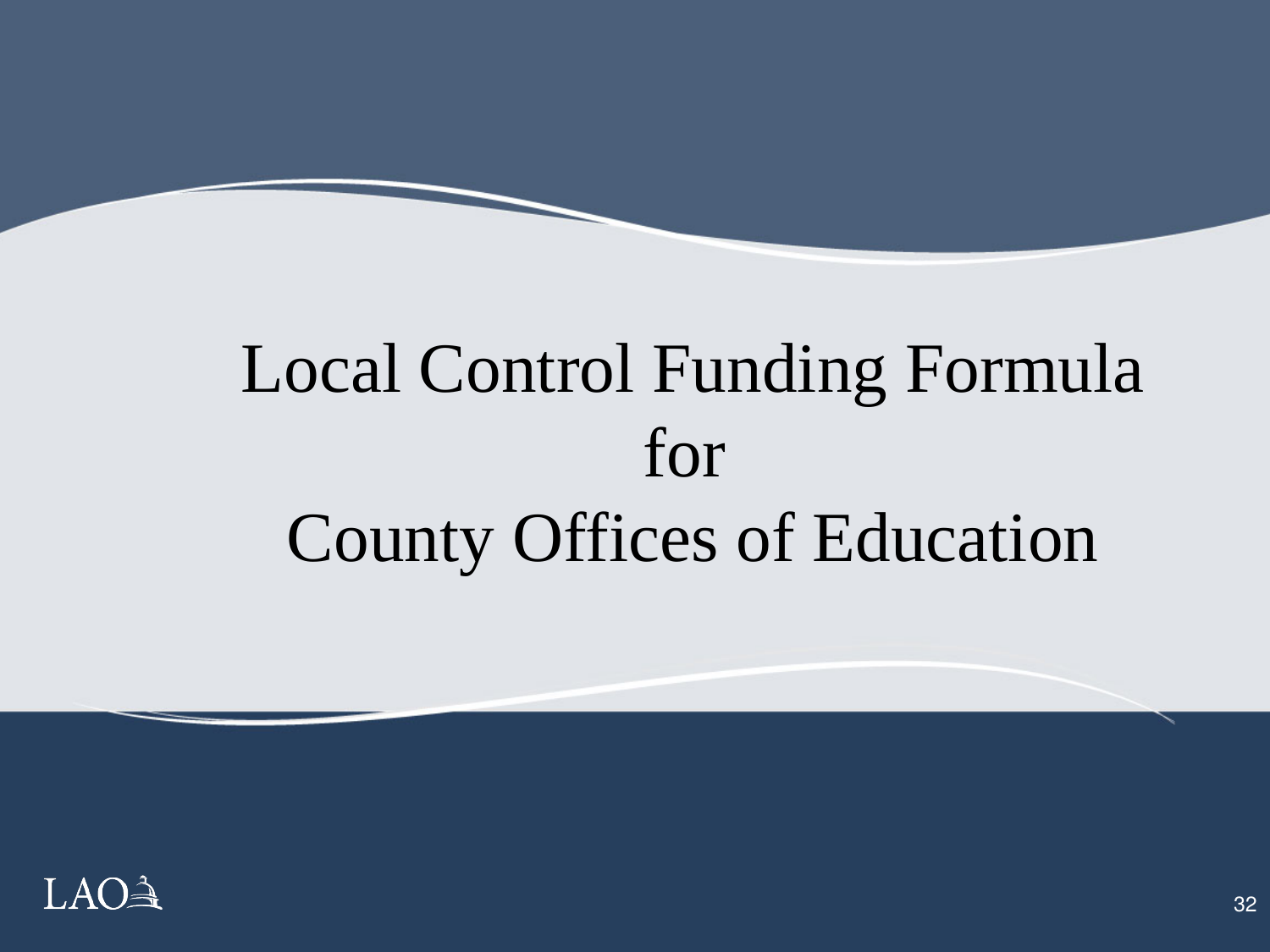

Local Control Funding Formula for
County Offices of Education
32